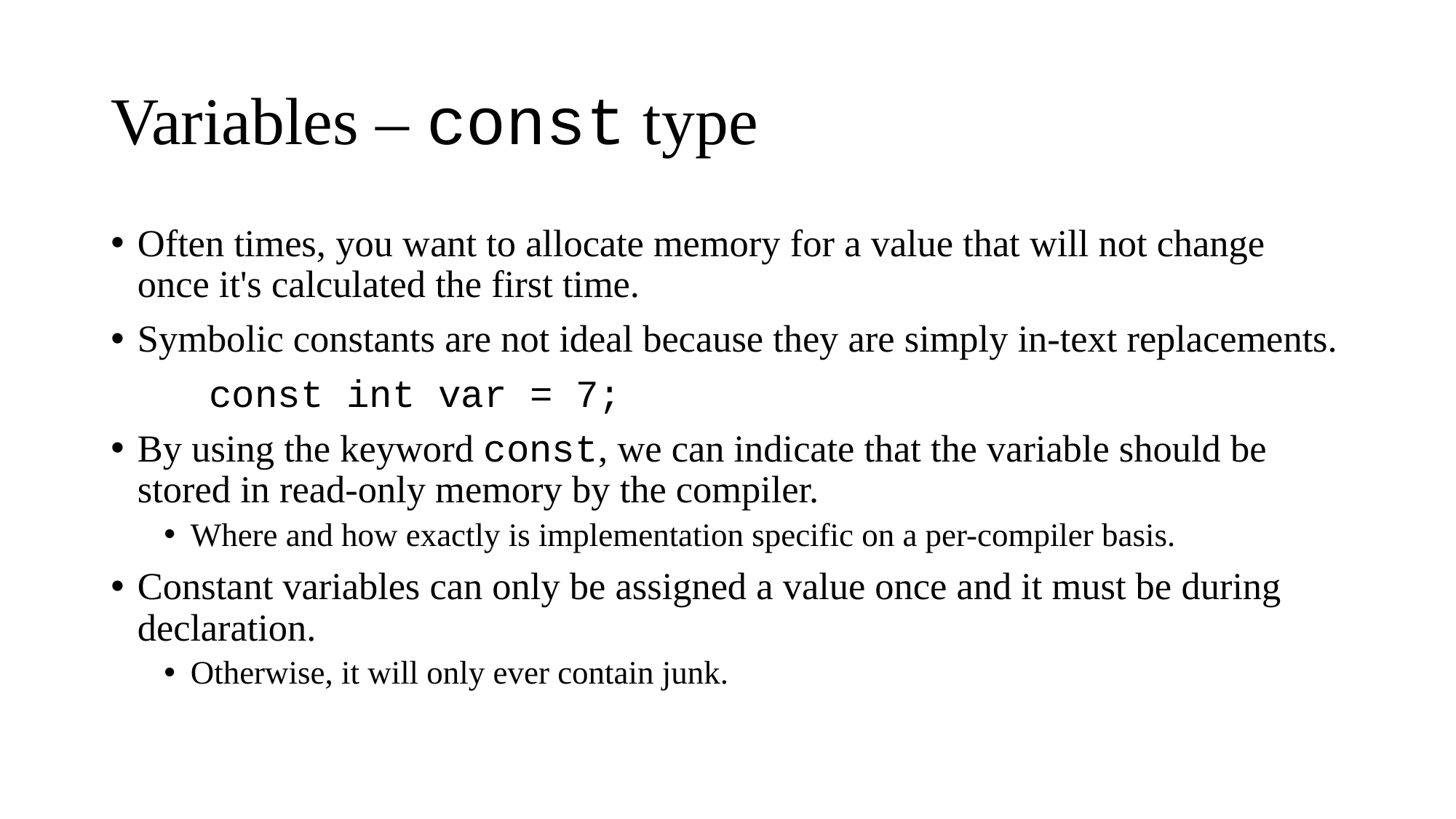

# Variables – const type
Often times, you want to allocate memory for a value that will not change once it's calculated the first time.
Symbolic constants are not ideal because they are simply in-text replacements.
	const int var = 7;
By using the keyword const, we can indicate that the variable should be stored in read-only memory by the compiler.
Where and how exactly is implementation specific on a per-compiler basis.
Constant variables can only be assigned a value once and it must be during declaration.
Otherwise, it will only ever contain junk.